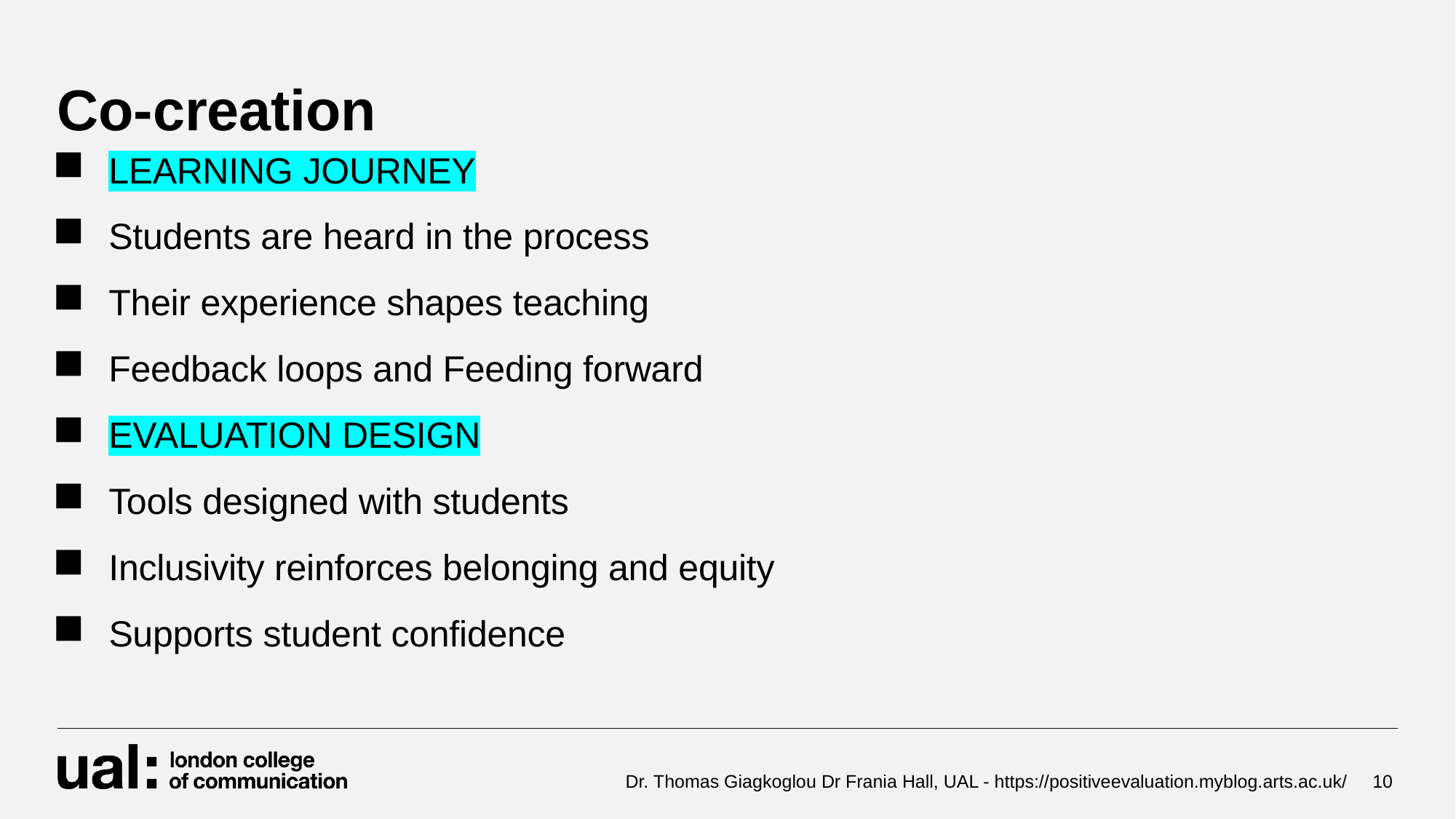

# Co-creation
LEARNING JOURNEY
Students are heard in the process
Their experience shapes teaching
Feedback loops and Feeding forward
EVALUATION DESIGN
Tools designed with students
Inclusivity reinforces belonging and equity
Supports student confidence

Dr. Thomas Giagkoglou Dr Frania Hall, UAL - https://positiveevaluation.myblog.arts.ac.uk/
10